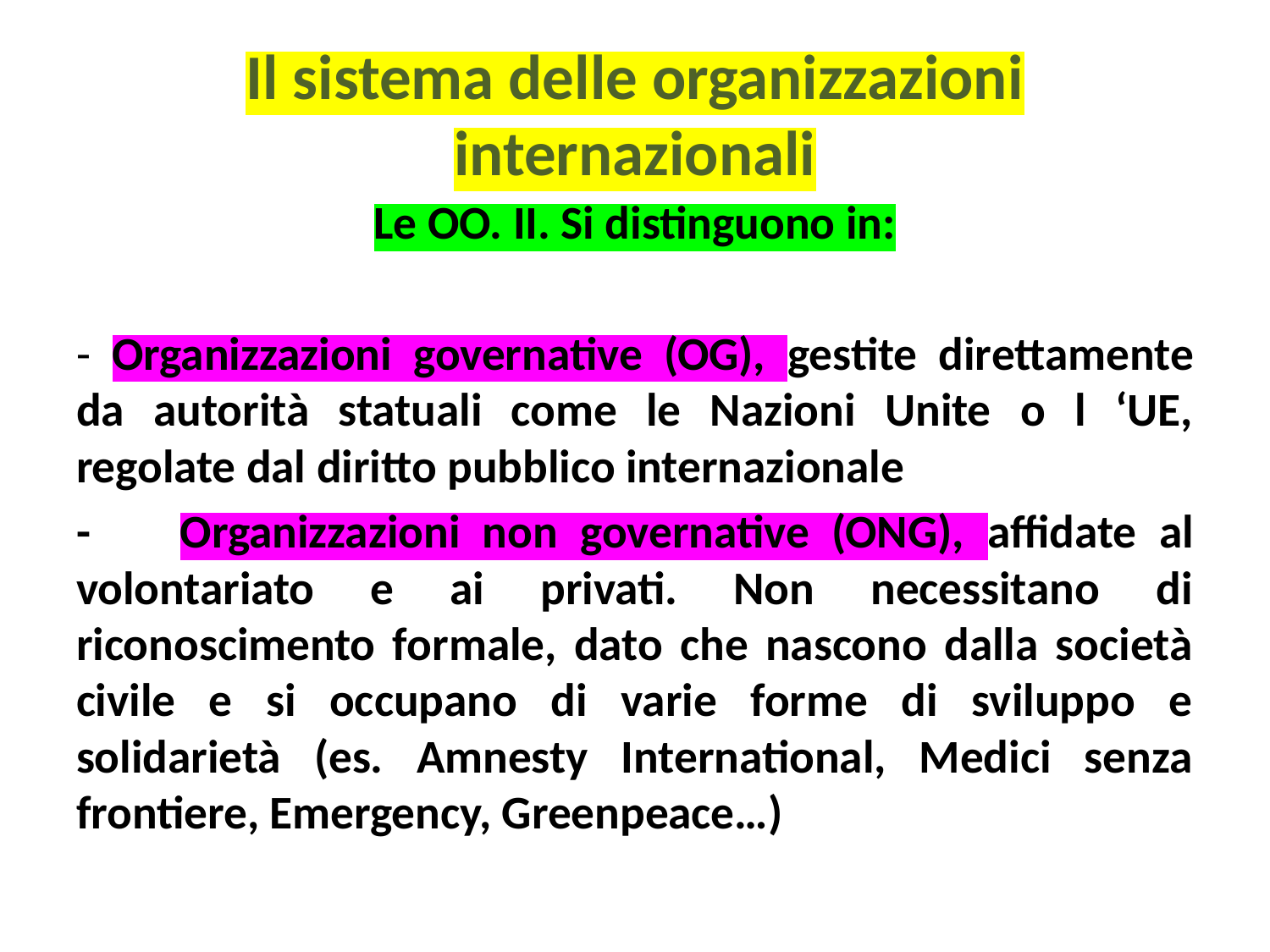

# Il sistema delle organizzazioni internazionali
Le OO. II. Si distinguono in:

- Organizzazioni governative (OG), gestite direttamente da autorità statuali come le Nazioni Unite o l ‘UE, regolate dal diritto pubblico internazionale
-    Organizzazioni non governative (ONG), affidate al volontariato e ai privati. Non necessitano di riconoscimento formale, dato che nascono dalla società civile e si occupano di varie forme di sviluppo e solidarietà (es. Amnesty International, Medici senza frontiere, Emergency, Greenpeace…)